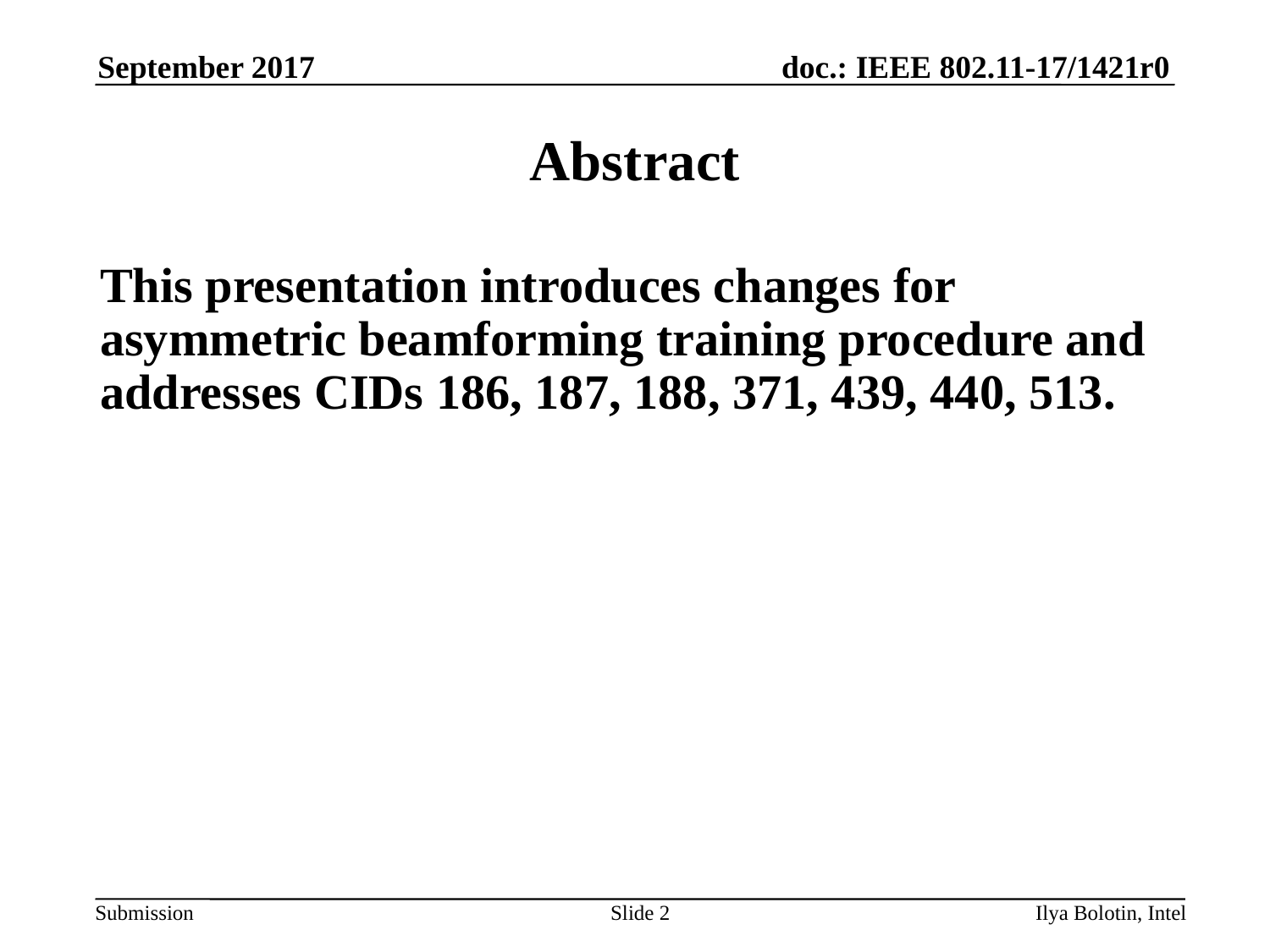

# Abstract
This presentation introduces changes for asymmetric beamforming training procedure and addresses CIDs 186, 187, 188, 371, 439, 440, 513.